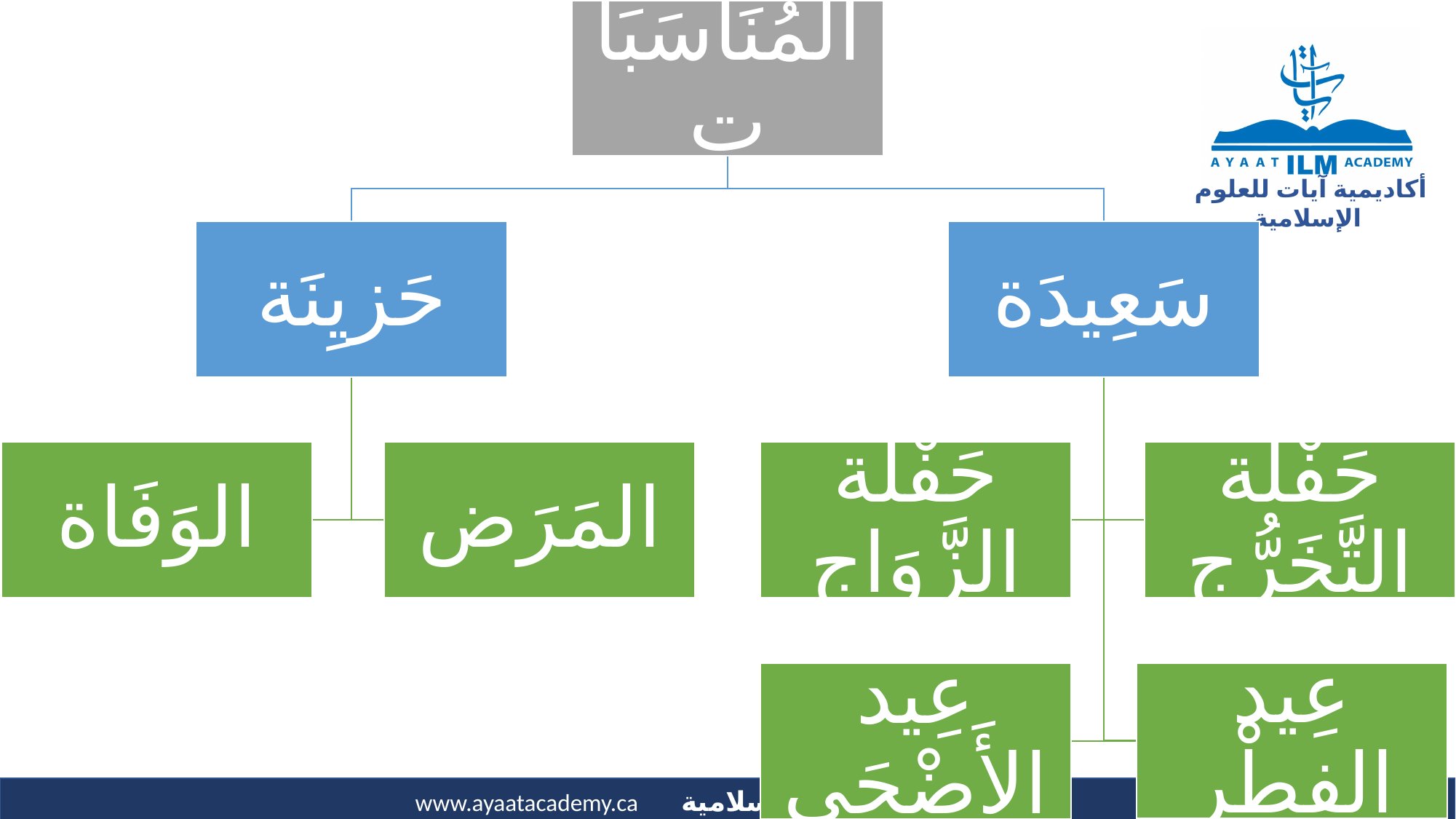

المُنَاسَبَات
سَعِيدَة
حَفْلَة التَّخَرُّج
حَفْلَة الزَّوَاج
عِيد الفِطْر
عِيد الأَضْحَى
حَزيِنَة
المَرَض
الوَفَاة
3